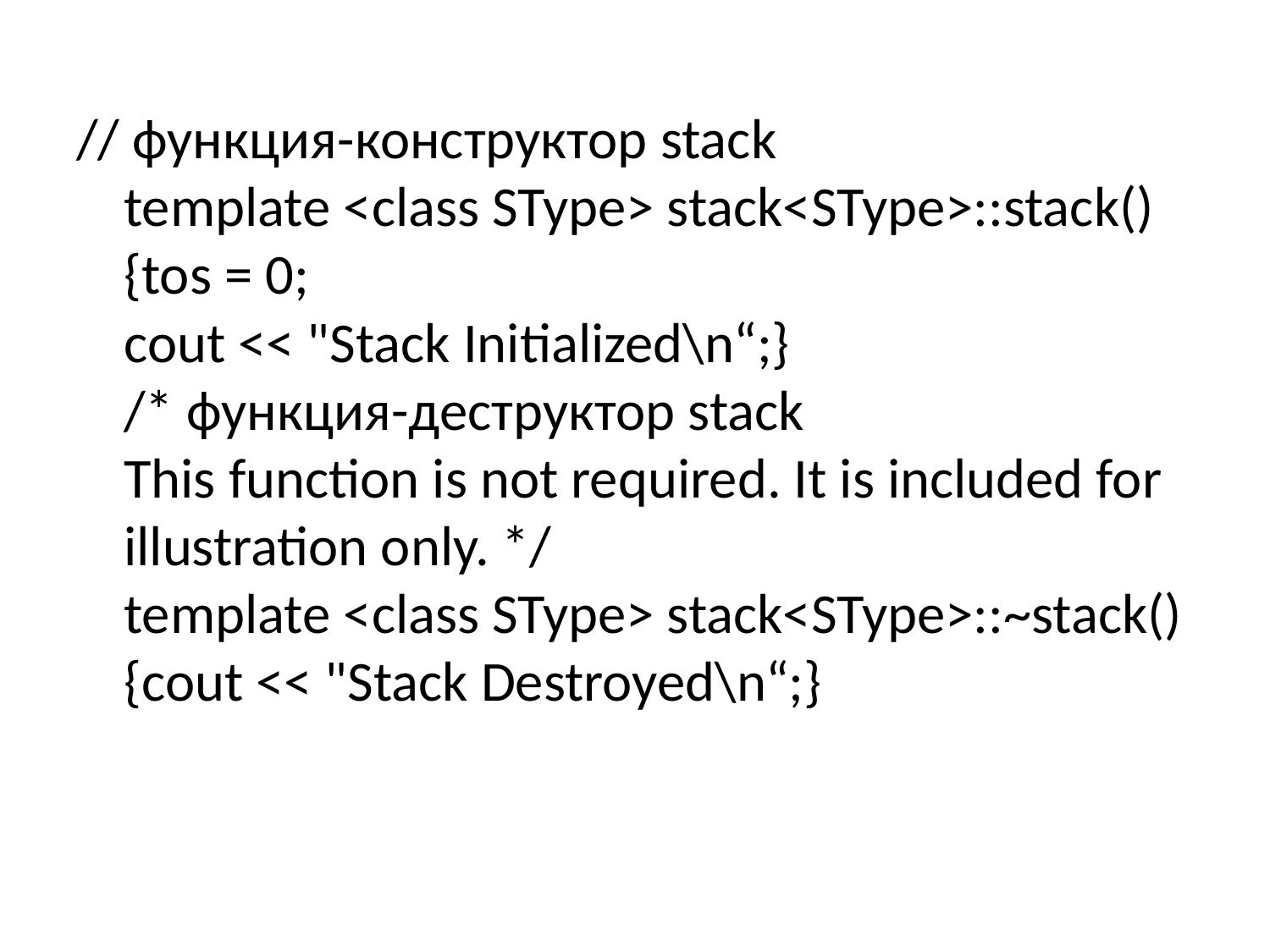

// функция-конструктор stack
template <class SType> stack<SType>::stack()
{tos = 0;
cout << "Stack Initialized\n“;}
/* функция-деструктор stack
This function is not required. It is included for illustration only. */
template <class SType> stack<SType>::~stack()
{cout << "Stack Destroyed\n“;}